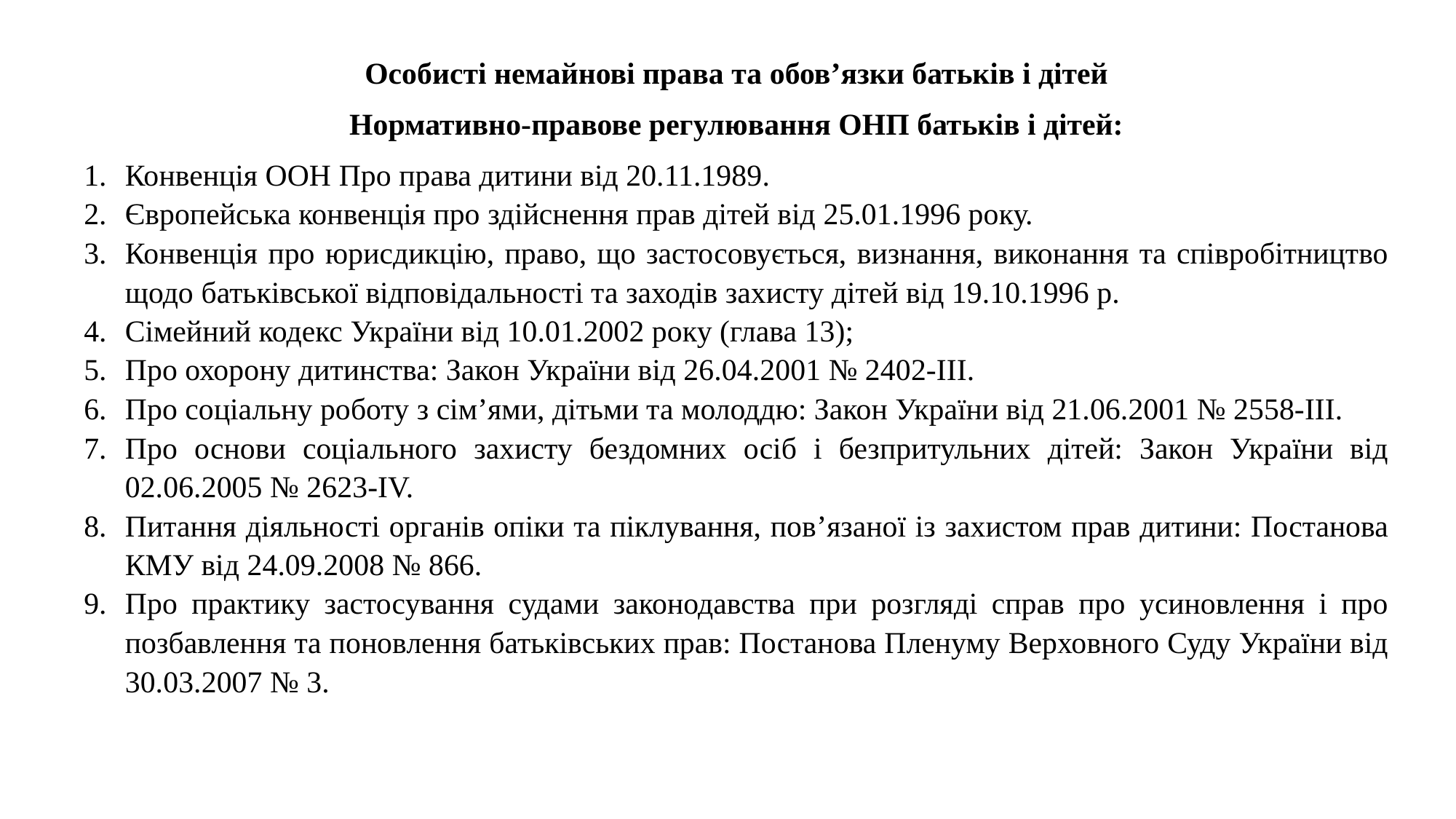

Особисті немайнові права та обов’язки батьків і дітей
Нормативно-правове регулювання ОНП батьків і дітей:
Конвенція ООН Про права дитини від 20.11.1989.
Європейська конвенція про здійснення прав дітей від 25.01.1996 року.
Конвенція про юрисдикцію, право, що застосовується, визнання, виконання та співробітництво щодо батьківської відповідальності та заходів захисту дітей від 19.10.1996 р.
Сімейний кодекс України від 10.01.2002 року (глава 13);
Про охорону дитинства: Закон України від 26.04.2001 № 2402-ІІІ.
Про соціальну роботу з сім’ями, дітьми та молоддю: Закон України від 21.06.2001 № 2558-ІІІ.
Про основи соціального захисту бездомних осіб і безпритульних дітей: Закон України від 02.06.2005 № 2623-ІV.
Питання діяльності органів опіки та піклування, пов’язаної із захистом прав дитини: Постанова КМУ від 24.09.2008 № 866.
Про практику застосування судами законодавства при розгляді справ про усиновлення і про позбавлення та поновлення батьківських прав: Постанова Пленуму Верховного Суду України від 30.03.2007 № 3.